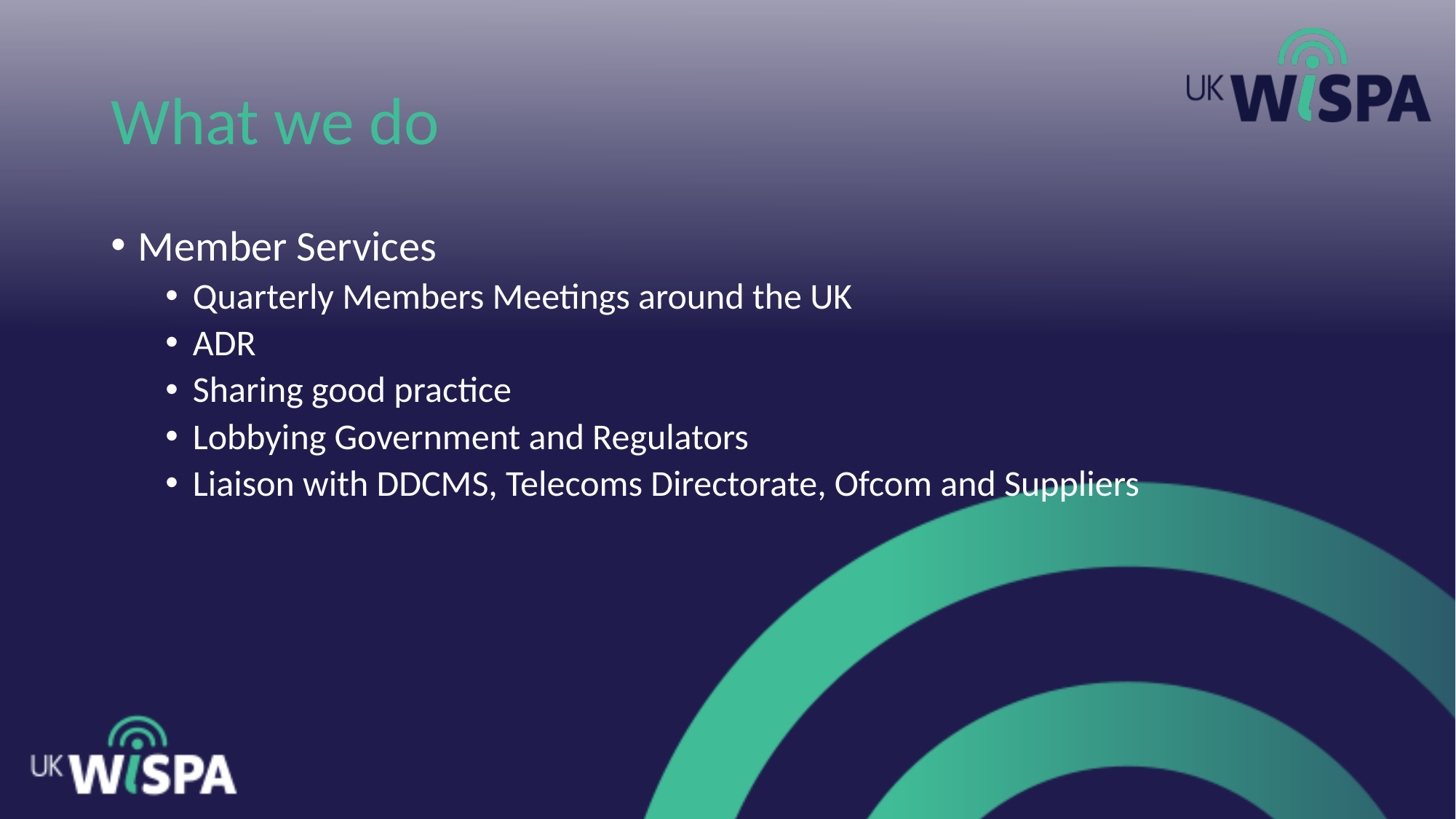

# What we do
Member Services
Quarterly Members Meetings around the UK
ADR
Sharing good practice
Lobbying Government and Regulators
Liaison with DDCMS, Telecoms Directorate, Ofcom and Suppliers